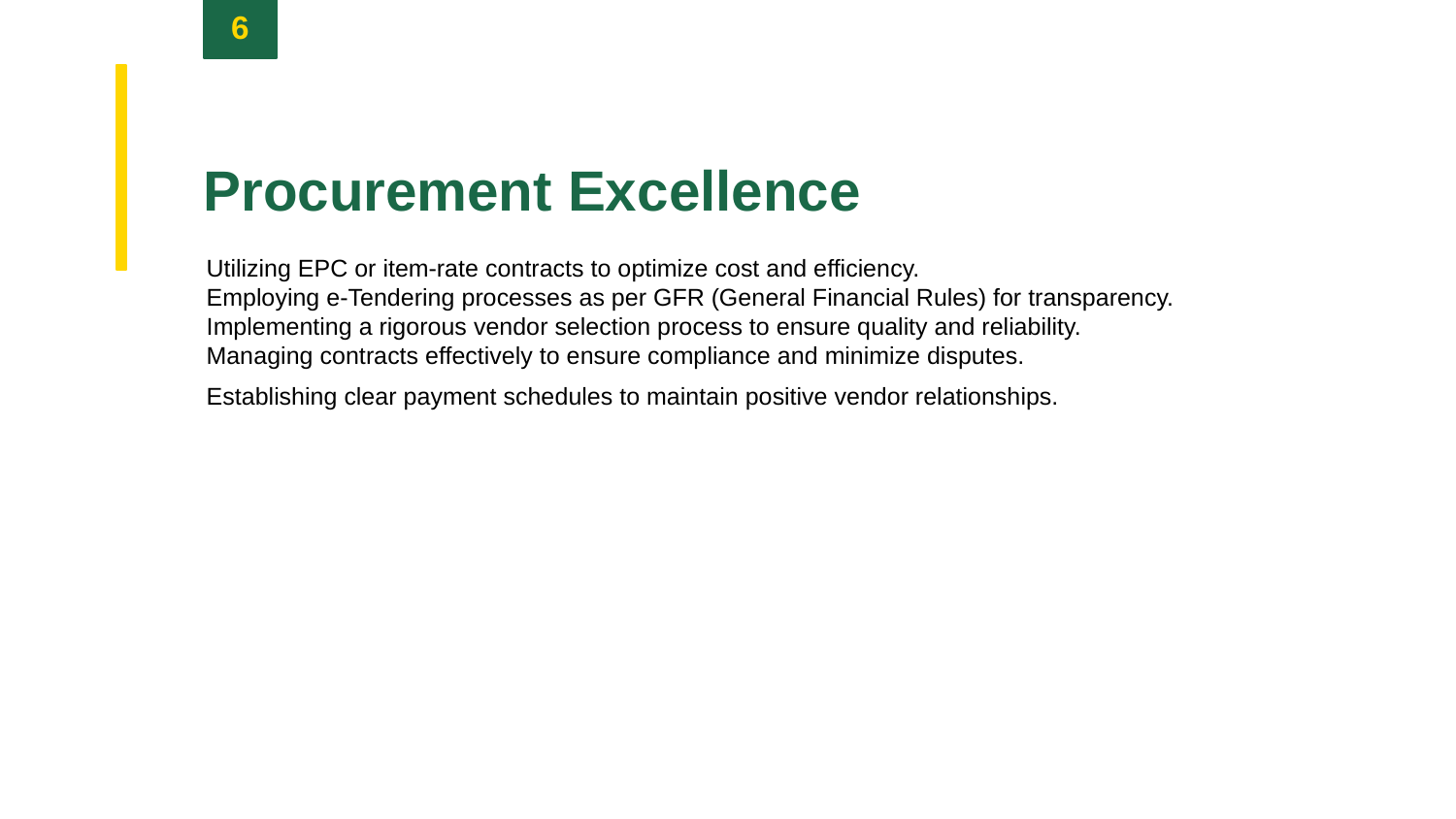

6

Procurement Excellence
Utilizing EPC or item-rate contracts to optimize cost and efficiency.
Employing e-Tendering processes as per GFR (General Financial Rules) for transparency.
Implementing a rigorous vendor selection process to ensure quality and reliability.
Managing contracts effectively to ensure compliance and minimize disputes.
Establishing clear payment schedules to maintain positive vendor relationships.